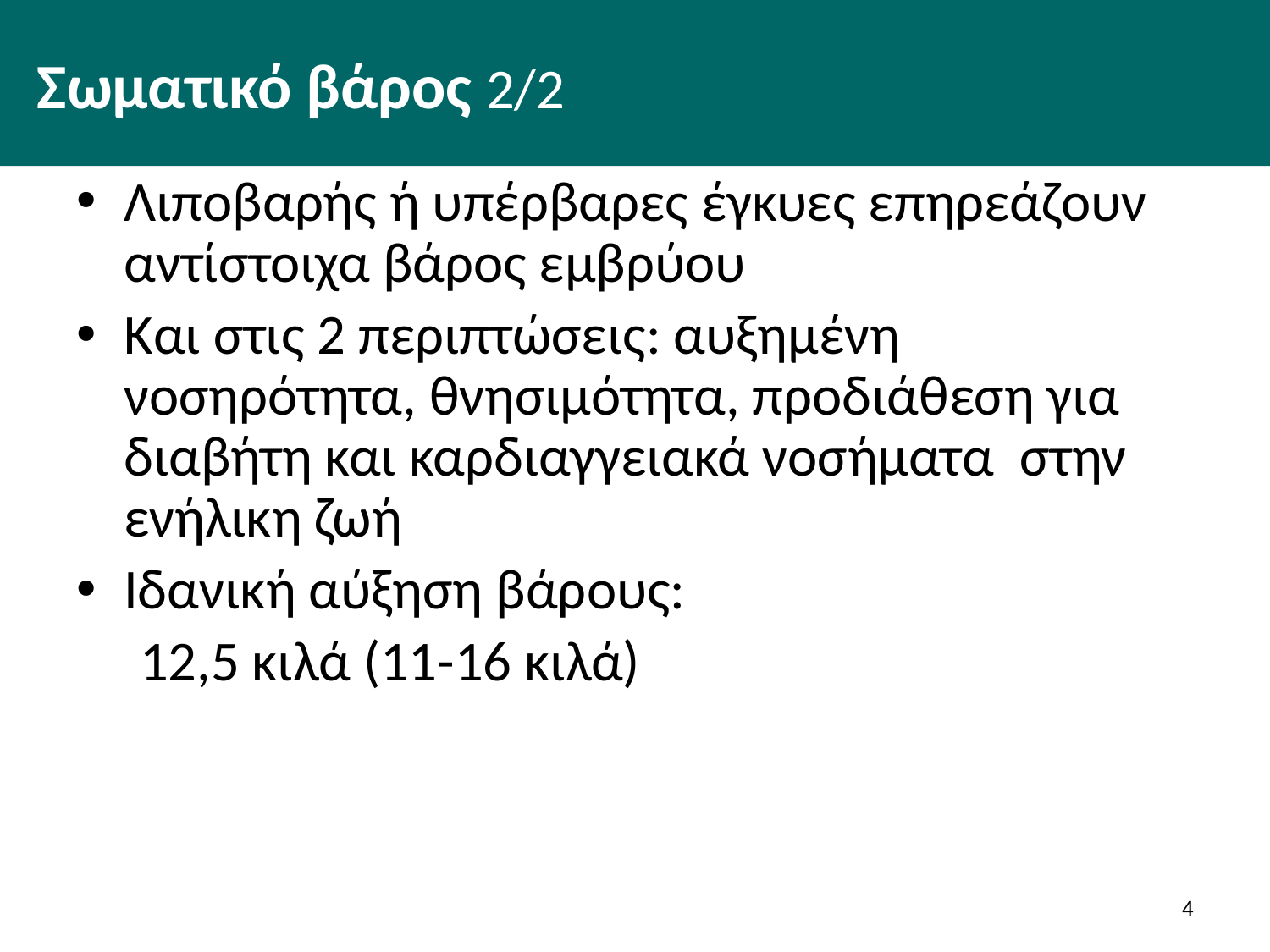

# Σωματικό βάρος 2/2
Λιποβαρής ή υπέρβαρες έγκυες επηρεάζουν αντίστοιχα βάρος εμβρύου
Και στις 2 περιπτώσεις: αυξημένη νοσηρότητα, θνησιμότητα, προδιάθεση για διαβήτη και καρδιαγγειακά νοσήματα  στην ενήλικη ζωή
Ιδανική αύξηση βάρους:
12,5 κιλά (11-16 κιλά)
4